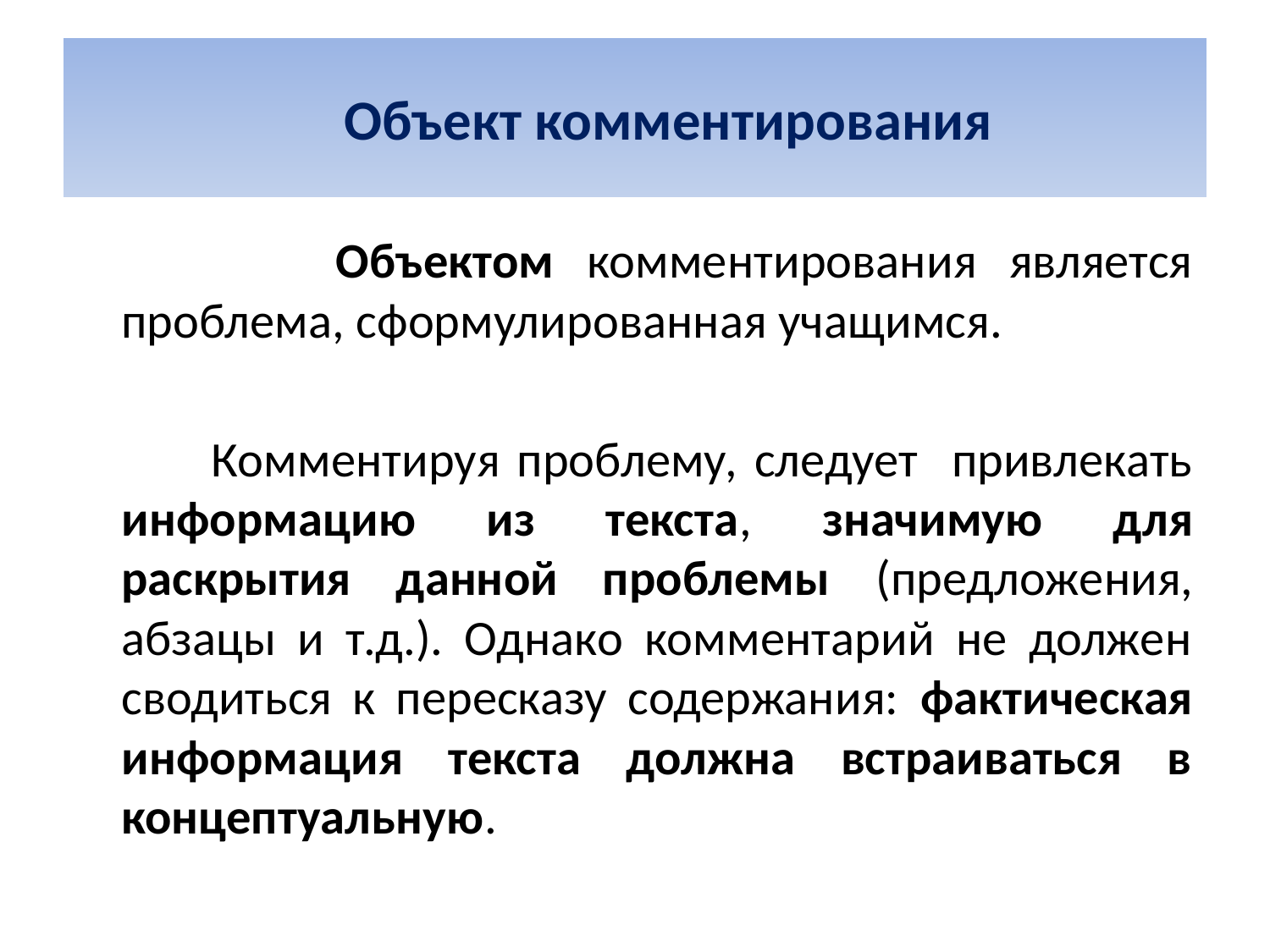

# Объект комментирования
        Объектом комментирования является проблема, сформулированная учащимся.

        Комментируя проблему, следует  привлекать информацию из текста, значимую для раскрытия данной проблемы (предложения, абзацы и т.д.). Однако комментарий не должен сводиться к пересказу содержания: фактическая информация текста должна встраиваться в концептуальную.